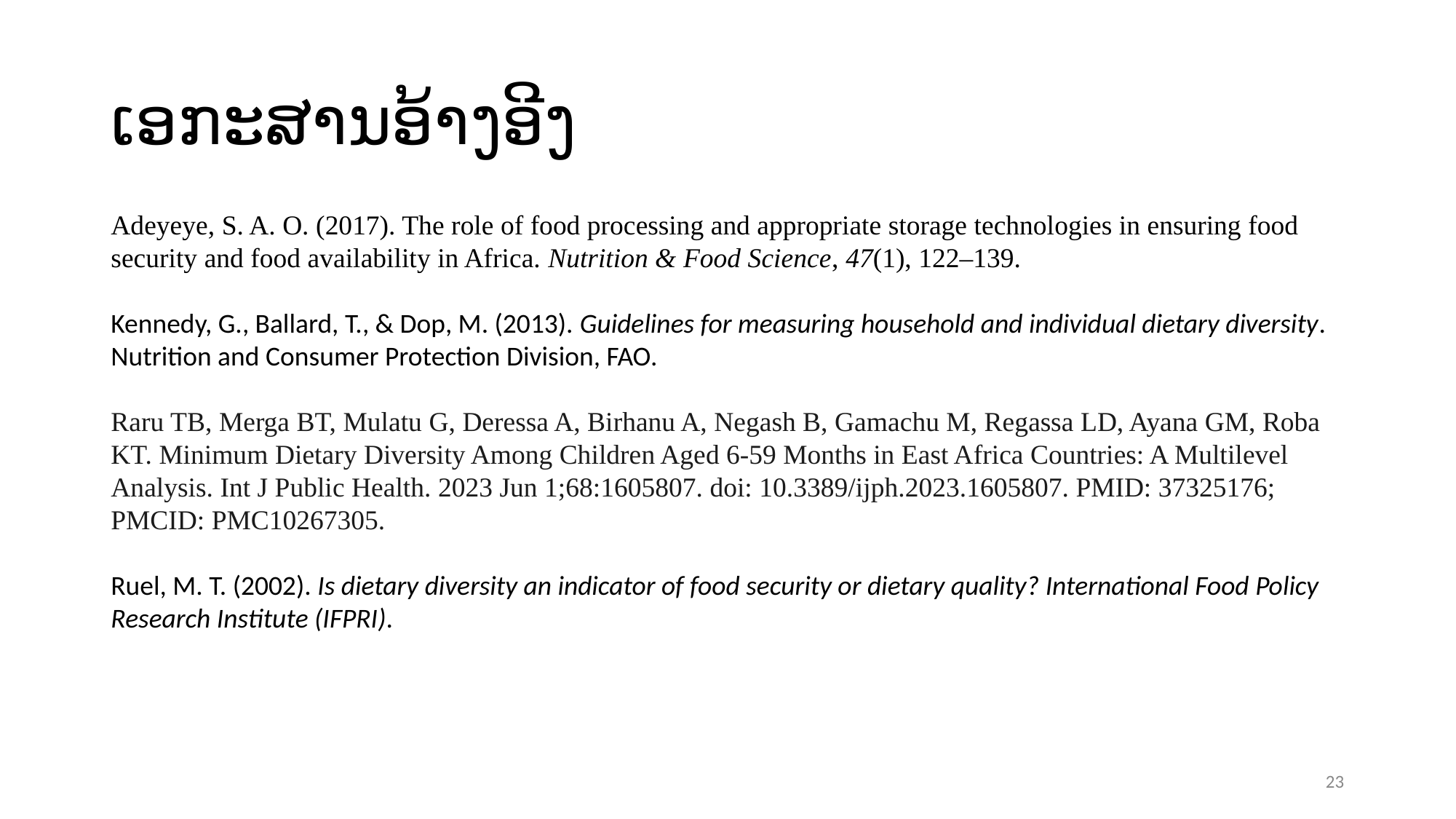

# ເອກະສານອ້າງອີງ
Adeyeye, S. A. O. (2017). The role of food processing and appropriate storage technologies in ensuring food security and food availability in Africa. Nutrition & Food Science, 47(1), 122–139.

Kennedy, G., Ballard, T., & Dop, M. (2013). Guidelines for measuring household and individual dietary diversity. Nutrition and Consumer Protection Division, FAO.

Raru TB, Merga BT, Mulatu G, Deressa A, Birhanu A, Negash B, Gamachu M, Regassa LD, Ayana GM, Roba KT. Minimum Dietary Diversity Among Children Aged 6-59 Months in East Africa Countries: A Multilevel Analysis. Int J Public Health. 2023 Jun 1;68:1605807. doi: 10.3389/ijph.2023.1605807. PMID: 37325176; PMCID: PMC10267305.

Ruel, M. T. (2002). Is dietary diversity an indicator of food security or dietary quality? International Food Policy Research Institute (IFPRI).

23